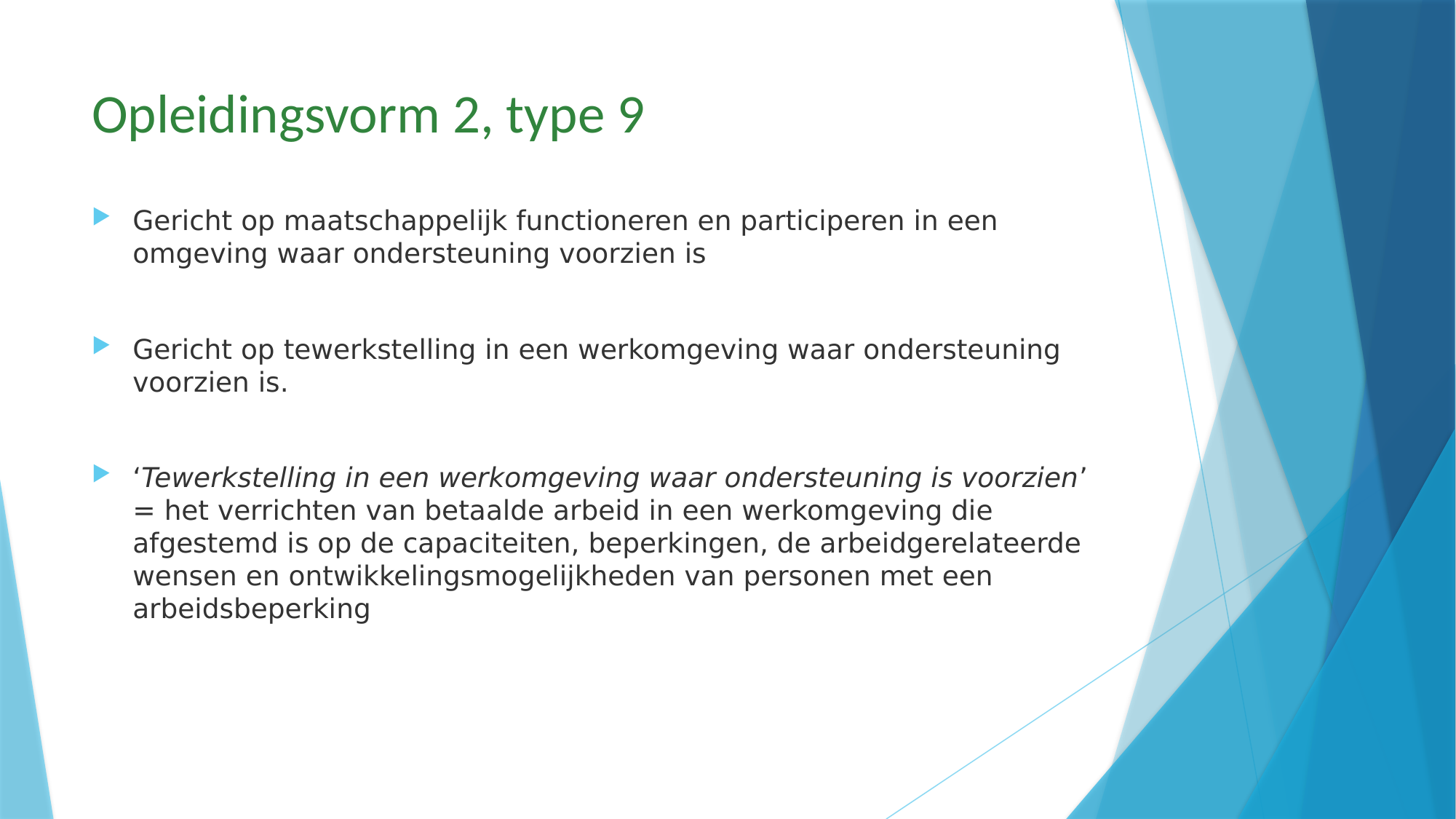

# Opleidingsvorm 2, type 9
Gericht op maatschappelijk functioneren en participeren in een omgeving waar ondersteuning voorzien is

Gericht op tewerkstelling in een werkomgeving waar ondersteuning voorzien is.

‘Tewerkstelling in een werkomgeving waar ondersteuning is voorzien’ = het verrichten van betaalde arbeid in een werkomgeving die afgestemd is op de capaciteiten, beperkingen, de arbeidgerelateerde wensen en ontwikkelingsmogelijkheden van personen met een arbeidsbeperking